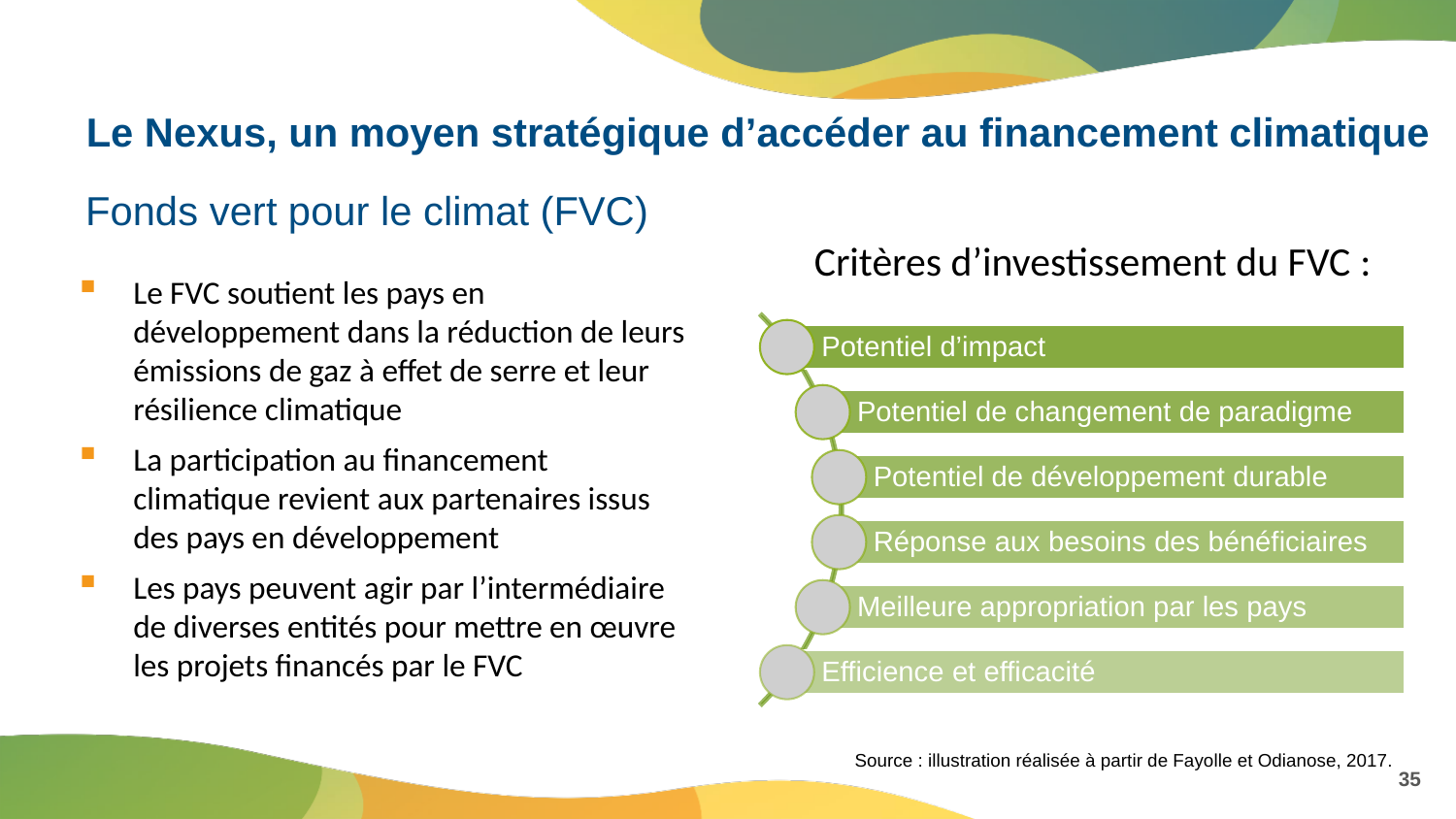

Le Nexus, un moyen stratégique d’accéder au financement climatique
Fonds vert pour le climat (FVC)
Critères d’investissement du FVC :

Le FVC soutient les pays en développement dans la réduction de leurs émissions de gaz à effet de serre et leur résilience climatique
La participation au financement climatique revient aux partenaires issus des pays en développement
Les pays peuvent agir par l’intermédiaire de diverses entités pour mettre en œuvre les projets financés par le FVC
Potentiel d’impact
Potentiel de changement de paradigme
Potentiel de développement durable
Réponse aux besoins des bénéficiaires
Meilleure appropriation par les pays
Efficience et efficacité
Source : illustration réalisée à partir de Fayolle et Odianose, 2017.
35